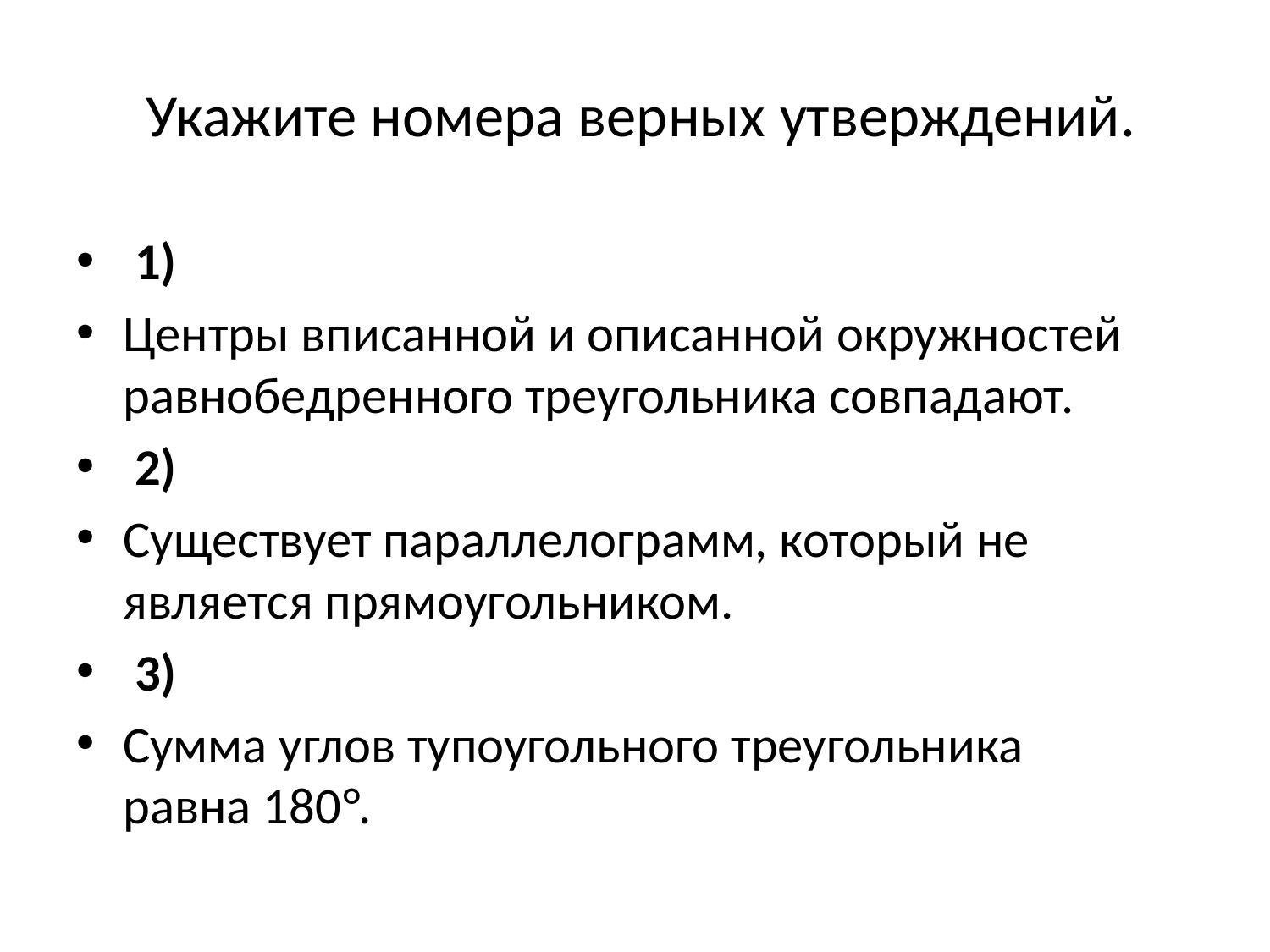

# Укажите номера верных утверждений.
 1)
Центры вписанной и описанной окружностей равнобедренного треугольника совпадают.
 2)
Существует параллелограмм, который не является прямоугольником.
 3)
Сумма углов тупоугольного треугольника равна 180°.